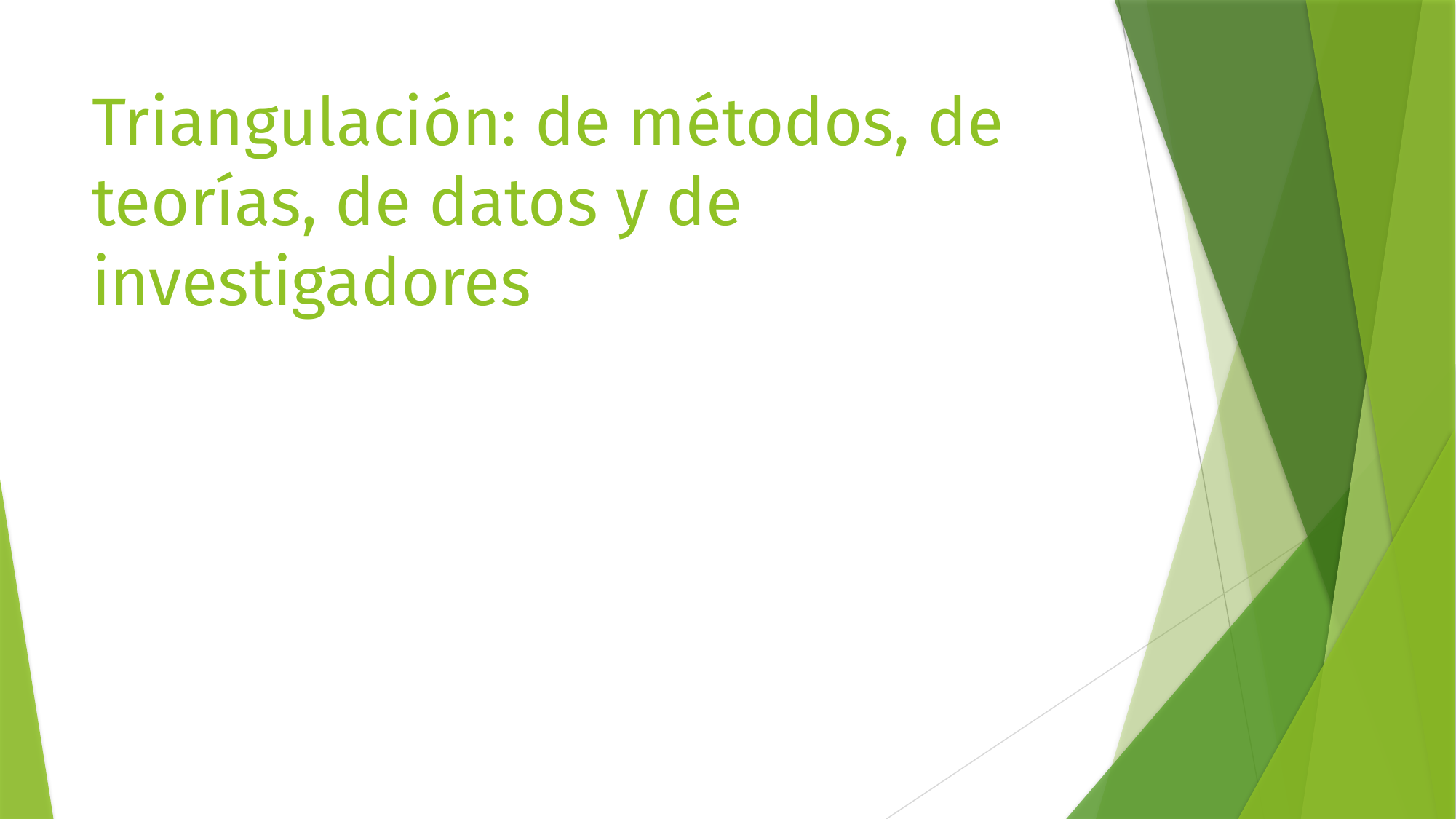

# Triangulación: de métodos, de teorías, de datos y de investigadores